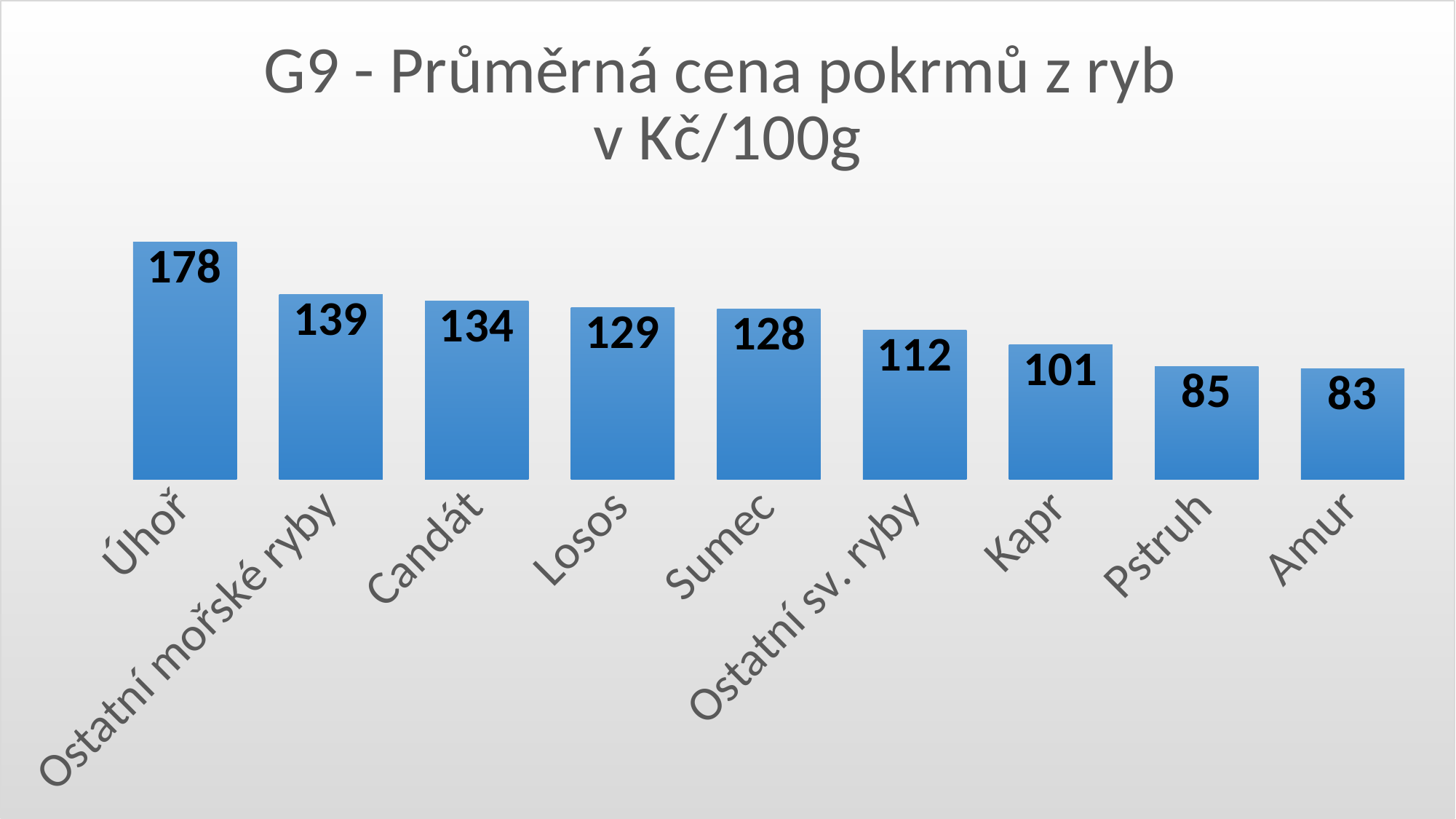

### Chart: G9 - Průměrná cena pokrmů z ryb v Kč/100g

| Category |  |
|---|---|
| Úhoř | 178.0 |
| Ostatní mořské ryby | 139.0 |
| Candát | 134.0 |
| Losos | 129.0 |
| Sumec | 128.0 |
| Ostatní sv. ryby | 112.0 |
| Kapr | 101.0 |
| Pstruh | 85.0 |
| Amur | 83.0 |
#

14